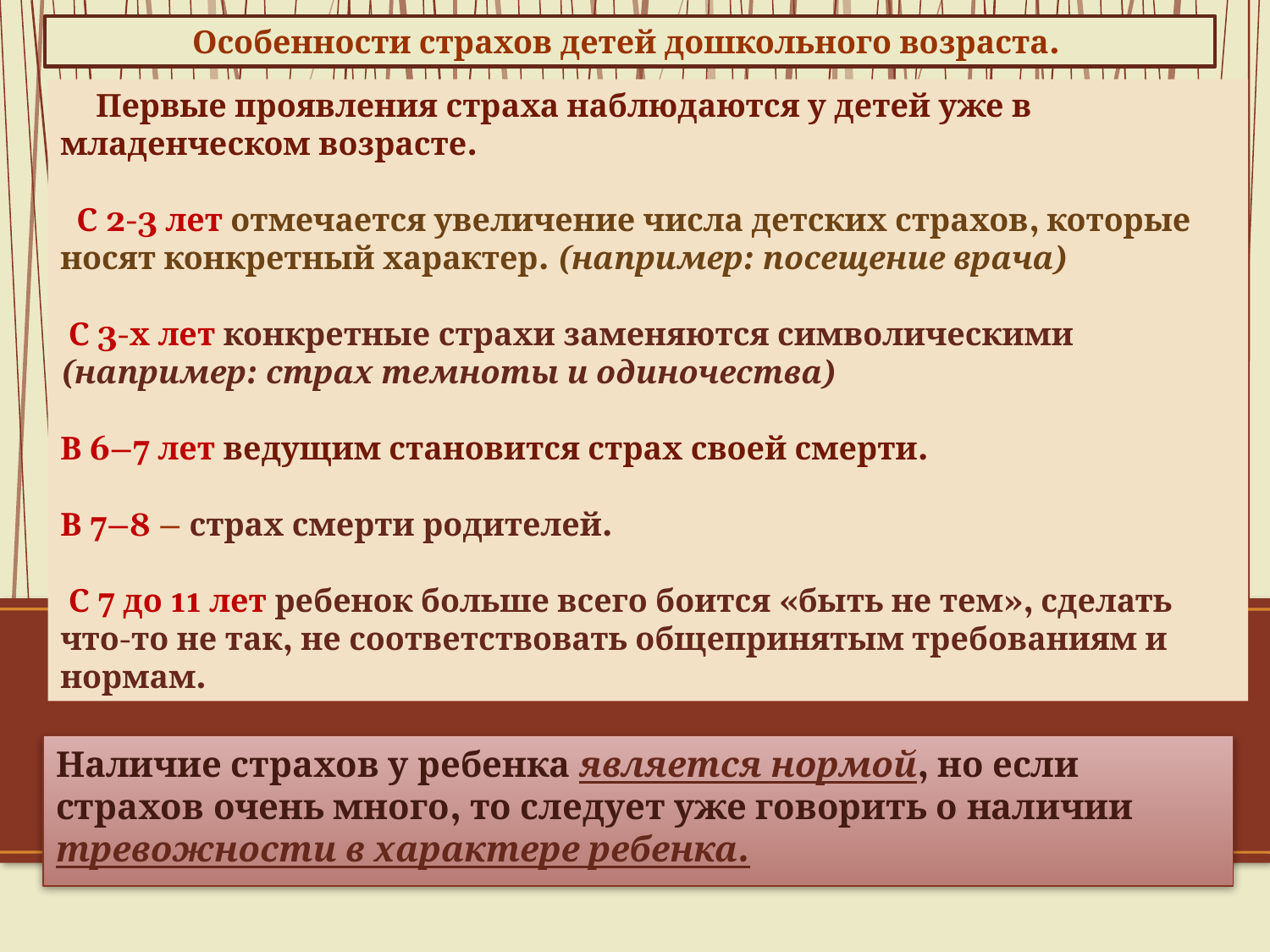

Особенности страхов детей дошкольного возраста.
    Первые проявления страха наблюдаются у детей уже в младенческом возрасте.

  С 2-3 лет отмечается увеличение числа детских страхов, которые носят конкретный характер. (например: посещение врача)

 С 3-х лет конкретные страхи заменяются символическими (например: страх темноты и одиночества)

В 6–7 лет ведущим становится страх своей смерти.

В 7–8 – страх смерти родителей.

 С 7 до 11 лет ребенок больше всего боится «быть не тем», сделать что-то не так, не соответствовать общепринятым требованиям и нормам.
Наличие страхов у ребенка является нормой, но если страхов очень много, то следует уже говорить о наличии тревожности в характере ребенка.